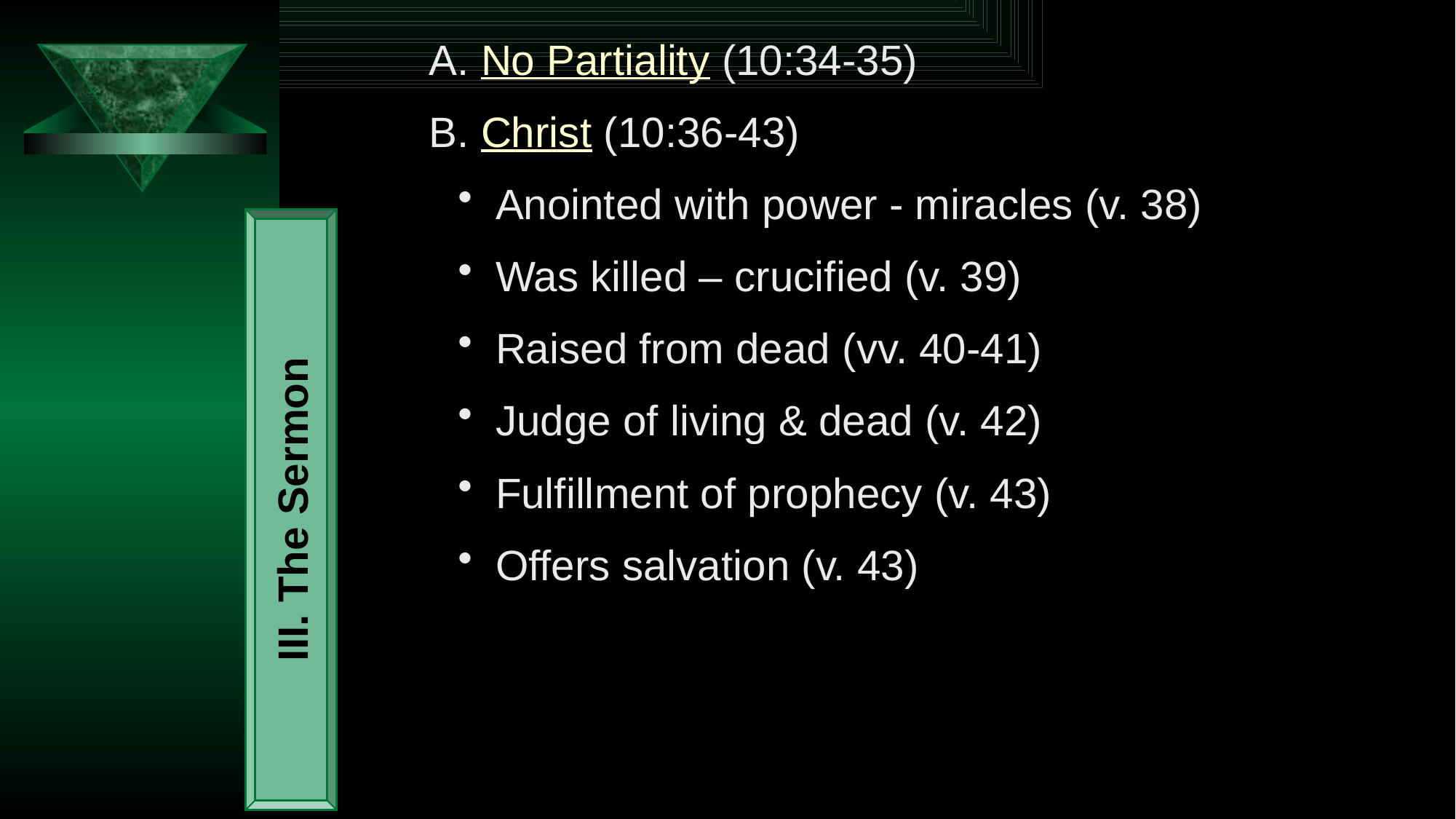

A. No Partiality (10:34-35)
B. Christ (10:36-43)
 Anointed with power - miracles (v. 38)
 Was killed – crucified (v. 39)
 Raised from dead (vv. 40-41)
 Judge of living & dead (v. 42)
 Fulfillment of prophecy (v. 43)
 Offers salvation (v. 43)
III. The Sermon